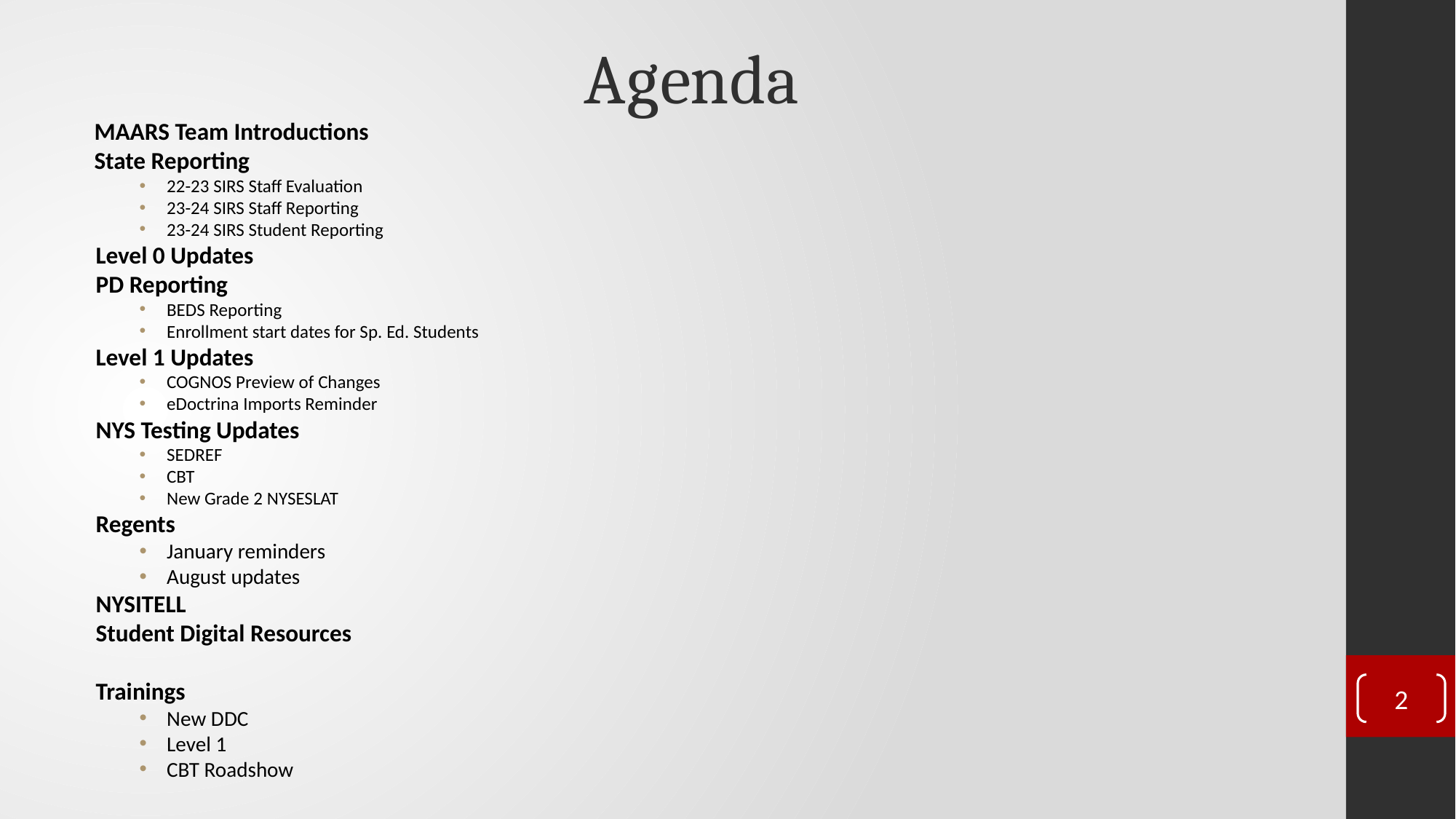

# Agenda
MAARS Team Introductions
State Reporting
22-23 SIRS Staff Evaluation
23-24 SIRS Staff Reporting
23-24 SIRS Student Reporting
Level 0 Updates
PD Reporting
BEDS Reporting
Enrollment start dates for Sp. Ed. Students
Level 1 Updates
COGNOS Preview of Changes
eDoctrina Imports Reminder
NYS Testing Updates
SEDREF
CBT
New Grade 2 NYSESLAT
Regents
January reminders
August updates
NYSITELL
Student Digital Resources

Trainings
New DDC
Level 1
CBT Roadshow

2